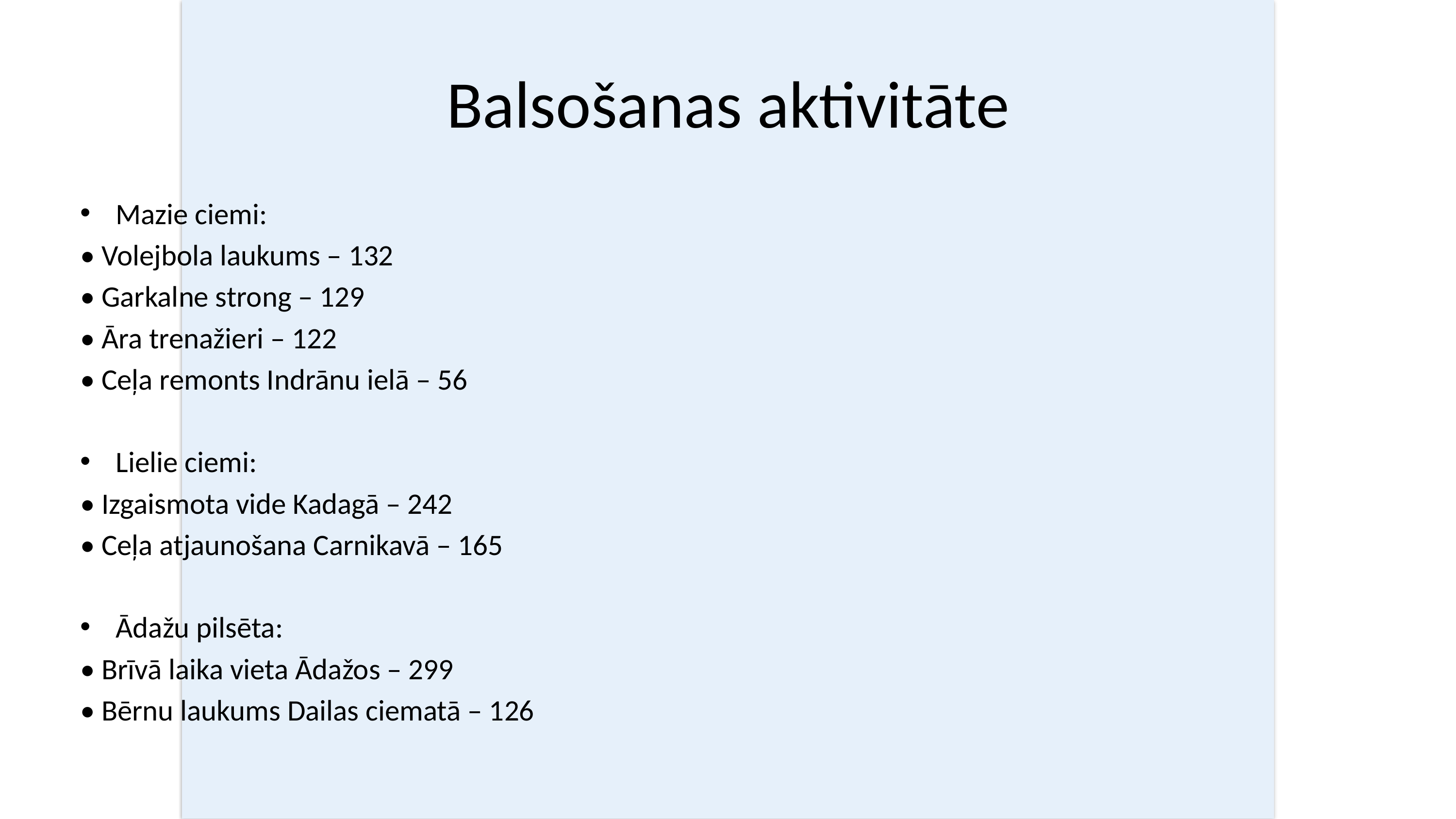

# Balsošanas aktivitāte
Mazie ciemi:
• Volejbola laukums – 132
• Garkalne strong – 129
• Āra trenažieri – 122
• Ceļa remonts Indrānu ielā – 56

Lielie ciemi:
• Izgaismota vide Kadagā – 242
• Ceļa atjaunošana Carnikavā – 165

Ādažu pilsēta:
• Brīvā laika vieta Ādažos – 299
• Bērnu laukums Dailas ciematā – 126